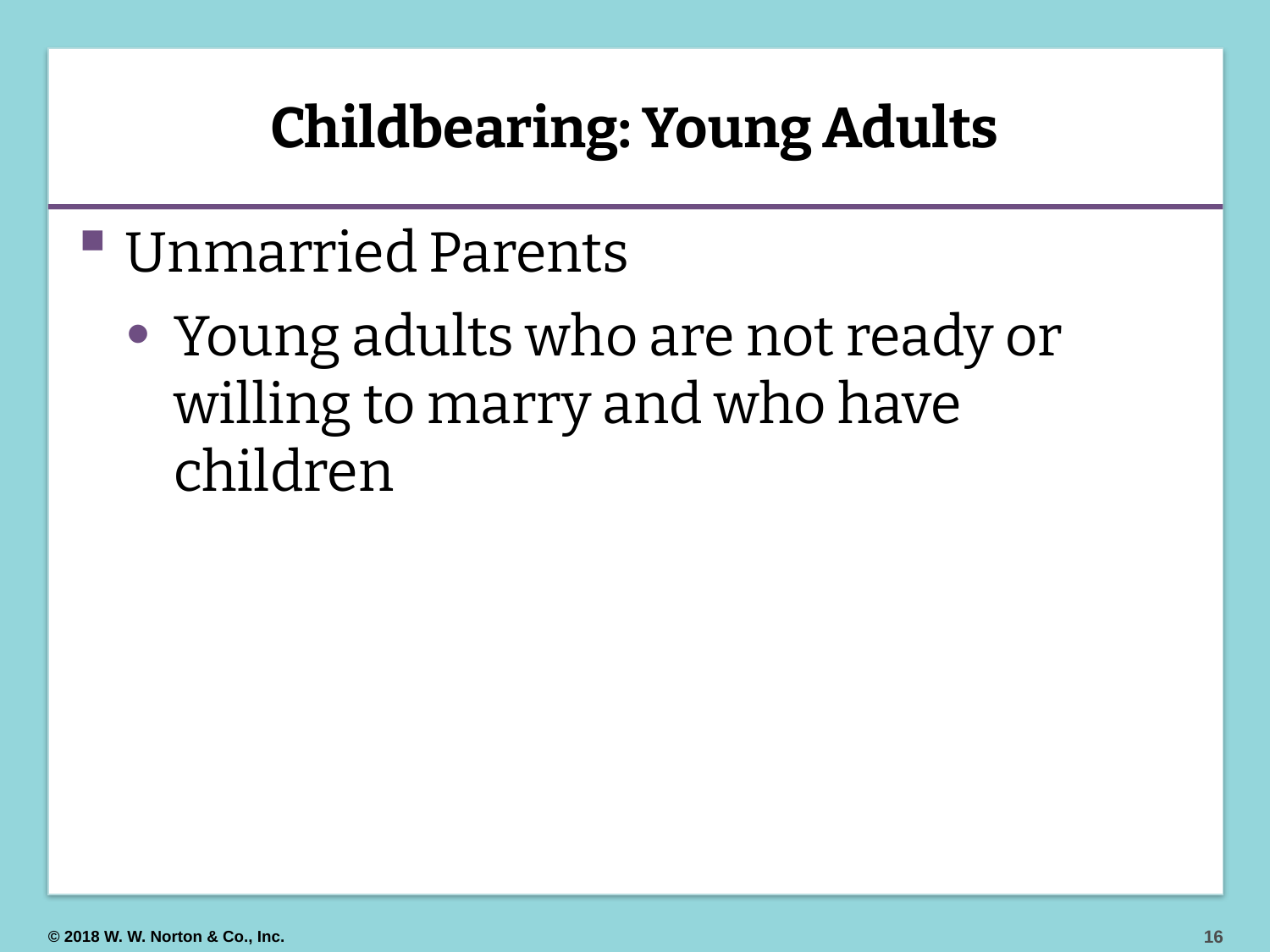

# Childbearing: Young Adults
Unmarried Parents
Young adults who are not ready or willing to marry and who have children